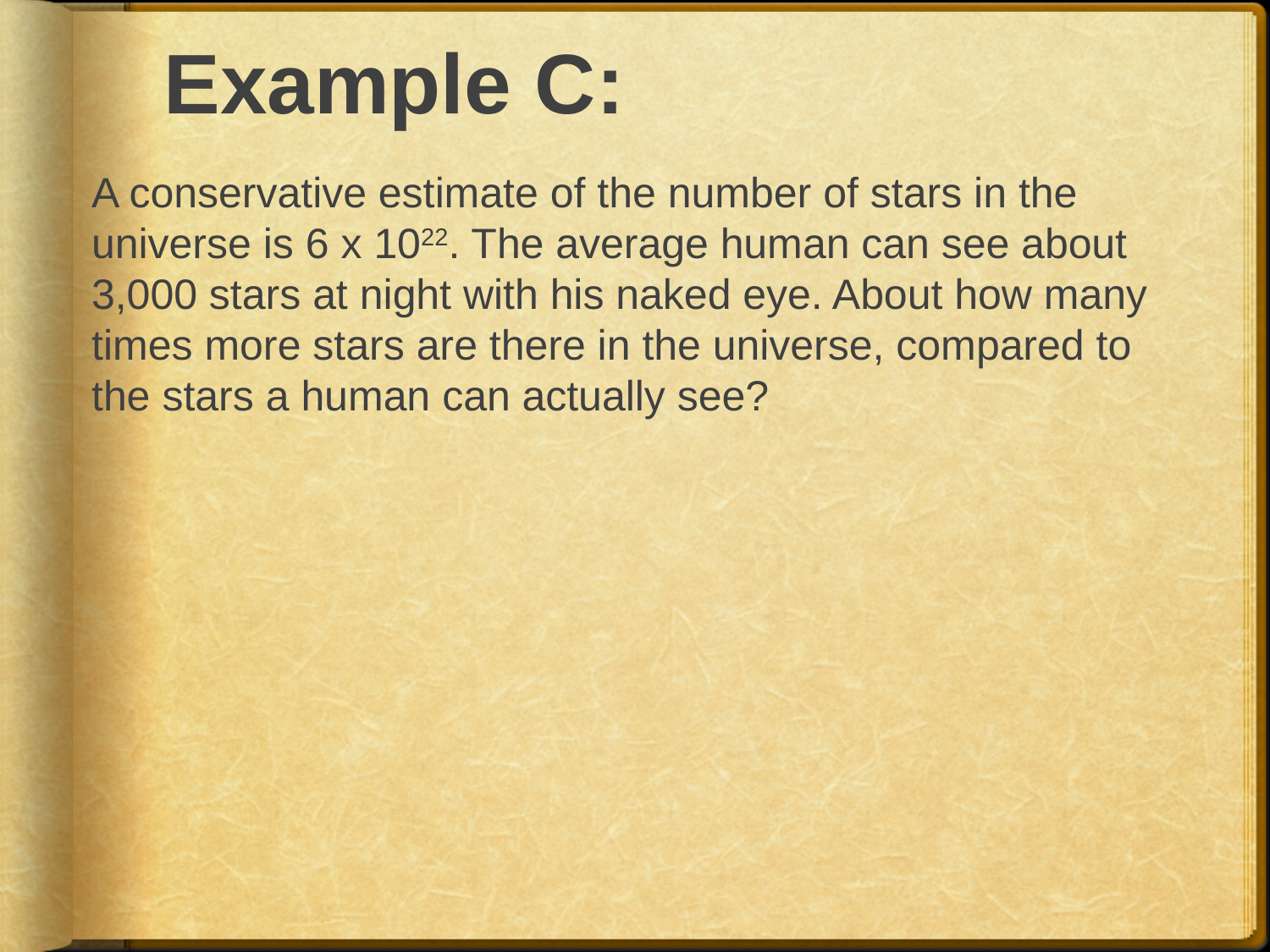

# Example C:
A conservative estimate of the number of stars in the universe is 6 x 1022. The average human can see about 3,000 stars at night with his naked eye. About how many times more stars are there in the universe, compared to the stars a human can actually see?